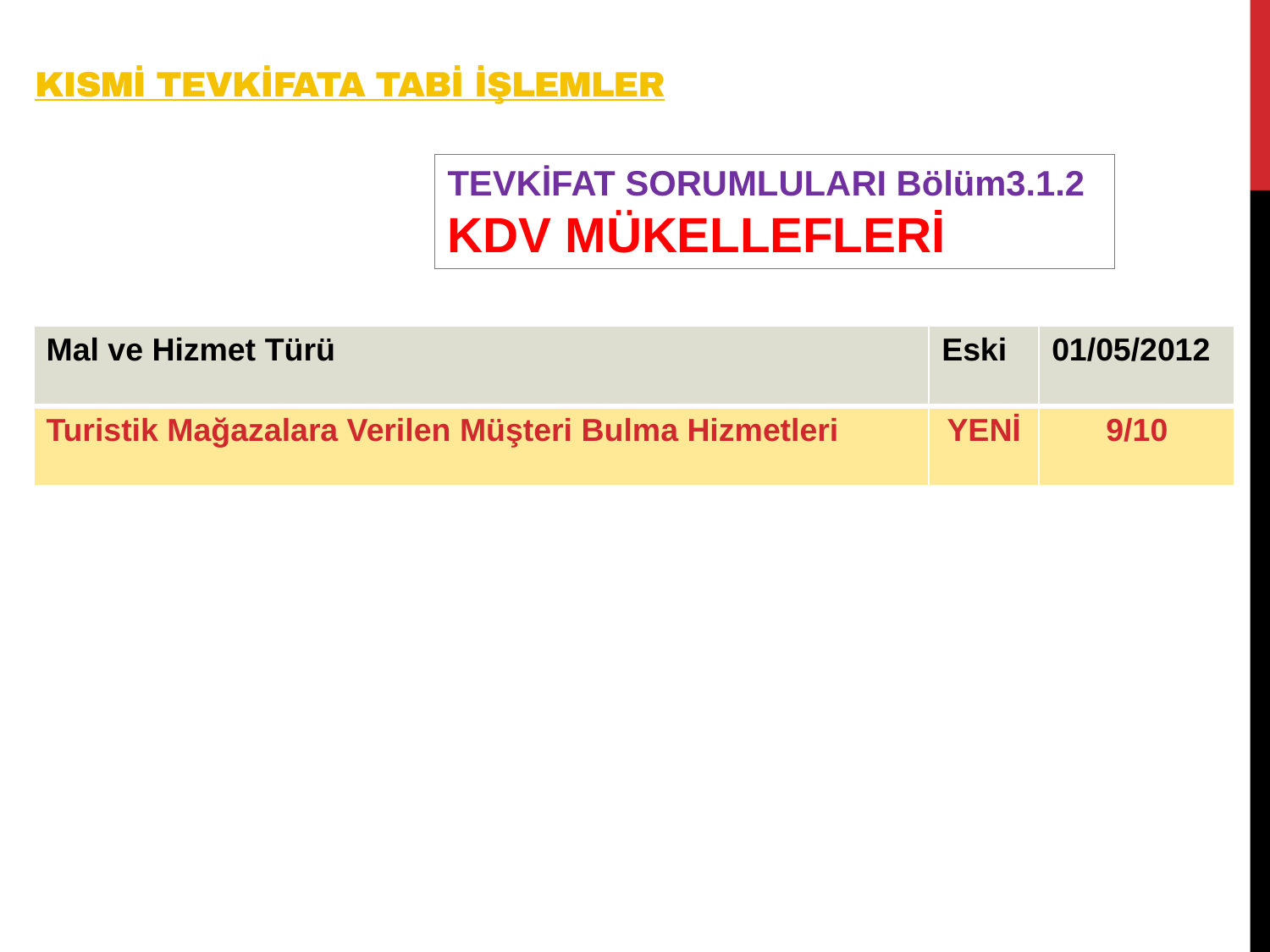

# KISMİ tevkifata tabi işlemler
TEVKİFAT SORUMLULARI Bölüm3.1.2
KDV MÜKELLEFLERİ
| Mal ve Hizmet Türü | Eski | 01/05/2012 |
| --- | --- | --- |
| Turistik Mağazalara Verilen Müşteri Bulma Hizmetleri | YENİ | 9/10 |